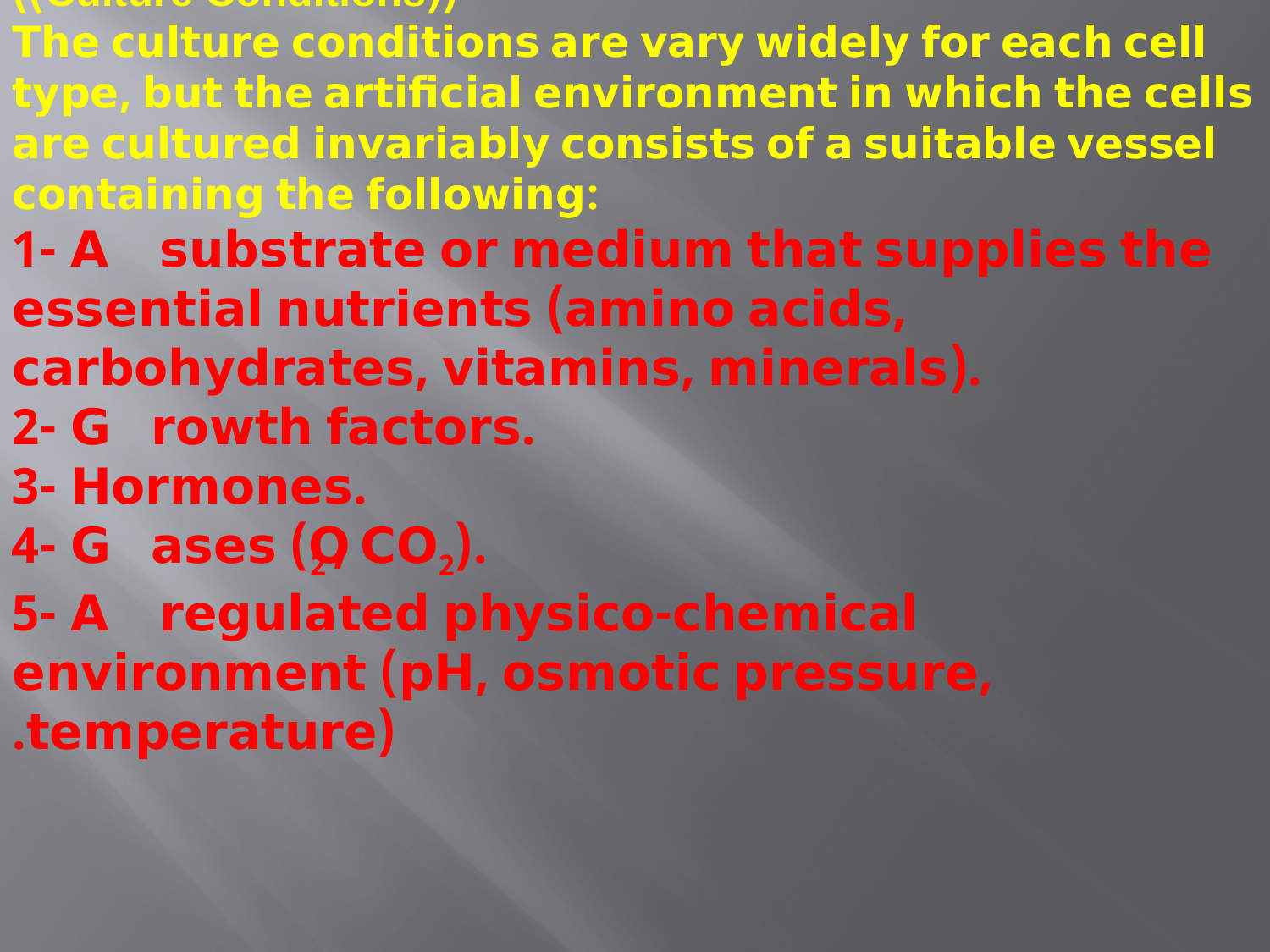

# ((Culture Conditions)) The culture conditions are vary widely for each cell type, but the artificial environment in which the cells are cultured invariably consists of a suitable vessel containing the following: 1- A substrate or medium that supplies the essential nutrients (amino acids, carbohydrates, vitamins, minerals). 2- Growth factors. 3- Hormones. 4- Gases (O2 , CO2). 5- A regulated physico-chemical environment (pH, osmotic pressure, temperature).